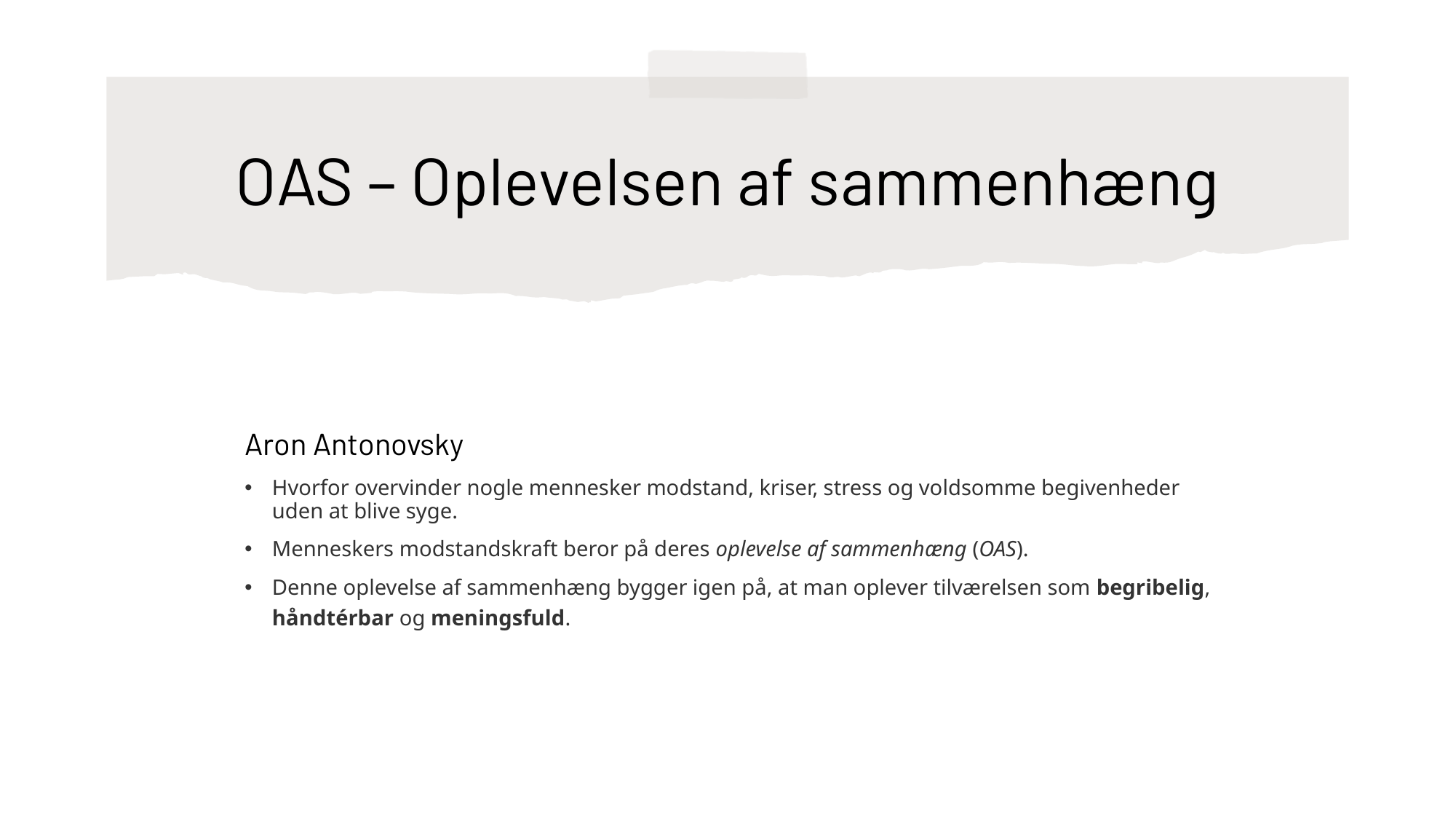

# OAS – Oplevelsen af sammenhæng
Aron Antonovsky
Hvorfor overvinder nogle mennesker modstand, kriser, stress og voldsomme begivenheder uden at blive syge.
Menneskers modstandskraft beror på deres oplevelse af sammenhæng (OAS).
Denne oplevelse af sammenhæng bygger igen på, at man oplever tilværelsen som begribelig, håndtérbar og meningsfuld.